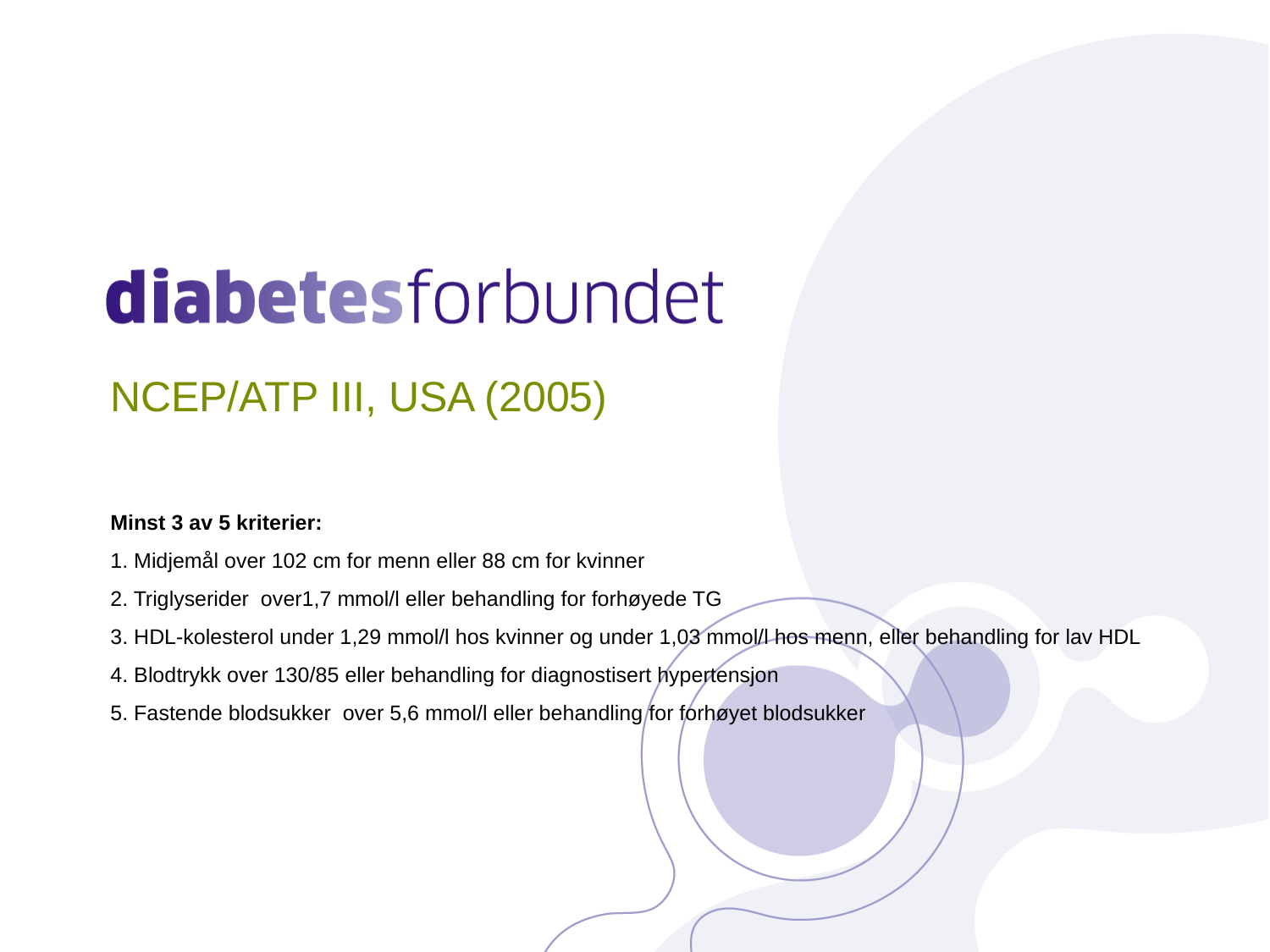

# NCEP/ATP III, USA (2005) Minst 3 av 5 kriterier: 1. Midjemål over 102 cm for menn eller 88 cm for kvinner 2. Triglyserider  over1,7 mmol/l eller behandling for forhøyede TG 3. HDL-kolesterol under 1,29 mmol/l hos kvinner og under 1,03 mmol/l hos menn, eller behandling for lav HDL 4. Blodtrykk over 130/85 eller behandling for diagnostisert hypertensjon 5. Fastende blodsukker  over 5,6 mmol/l eller behandling for forhøyet blodsukker